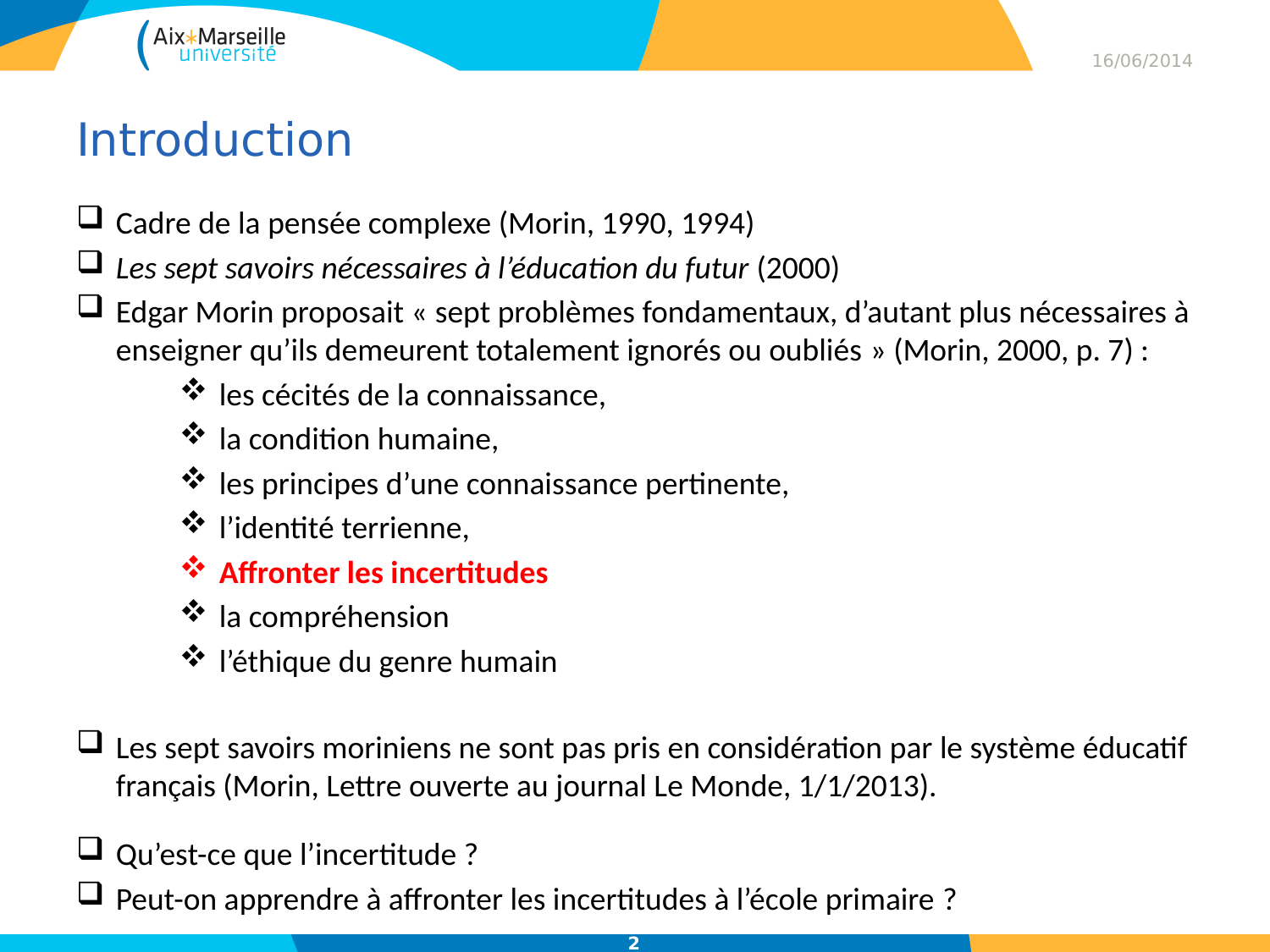

16/06/2014
# Introduction
Cadre de la pensée complexe (Morin, 1990, 1994)
Les sept savoirs nécessaires à l’éducation du futur (2000)
Edgar Morin proposait « sept problèmes fondamentaux, d’autant plus nécessaires à enseigner qu’ils demeurent totalement ignorés ou oubliés » (Morin, 2000, p. 7) :
les cécités de la connaissance,
la condition humaine,
les principes d’une connaissance pertinente,
l’identité terrienne,
Affronter les incertitudes
la compréhension
l’éthique du genre humain

Les sept savoirs moriniens ne sont pas pris en considération par le système éducatif français (Morin, Lettre ouverte au journal Le Monde, 1/1/2013).

Qu’est-ce que l’incertitude ?
Peut-on apprendre à affronter les incertitudes à l’école primaire ?

2